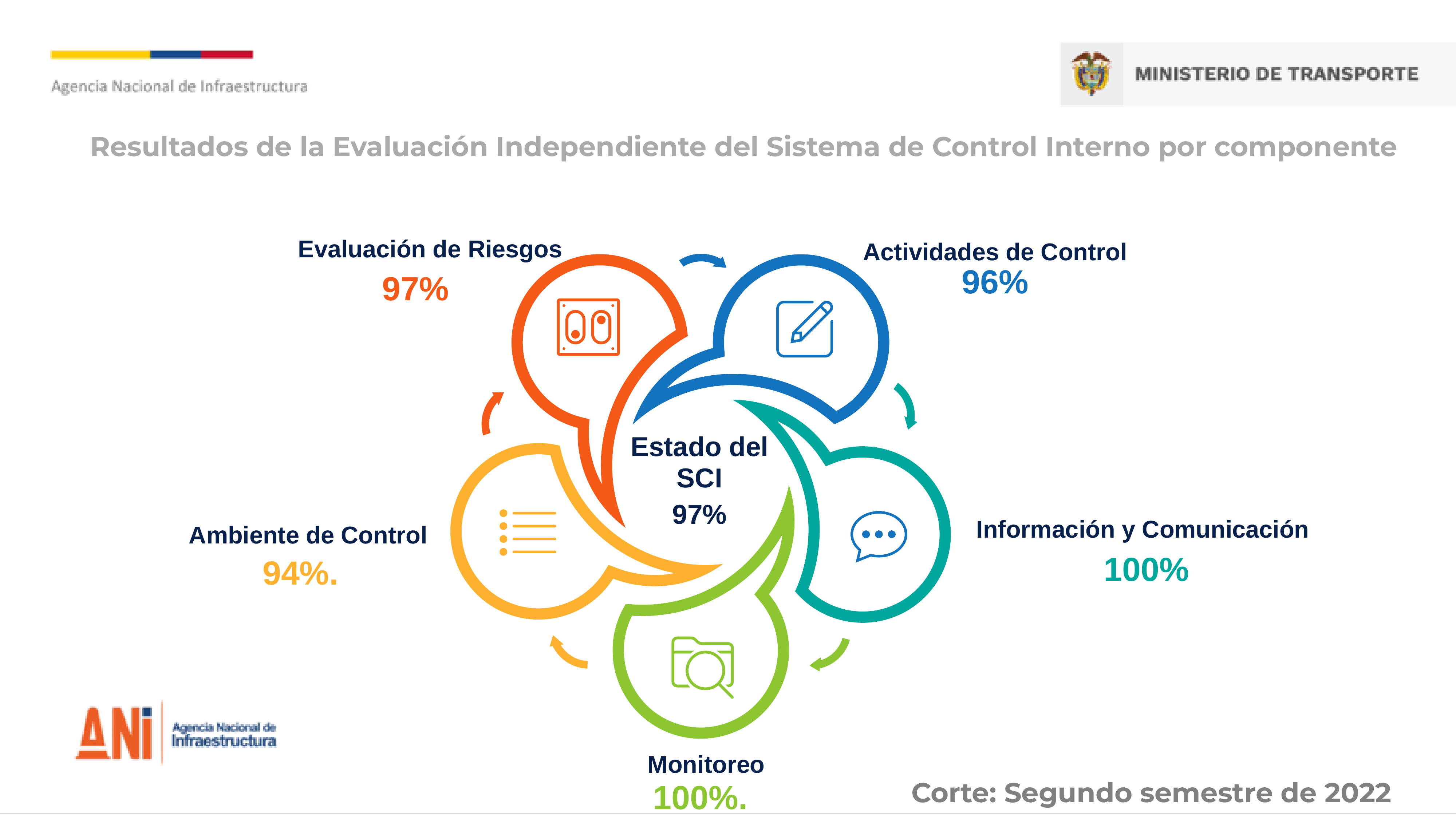

Resultados de la Evaluación Independiente del Sistema de Control Interno por componente

Evaluación de Riesgos
Actividades de Control

96%
97%

Estado del SCI
97%

Información y Comunicación

Ambiente de Control
100%
94%.

Monitoreo
Corte: Segundo semestre de 2022

100%.